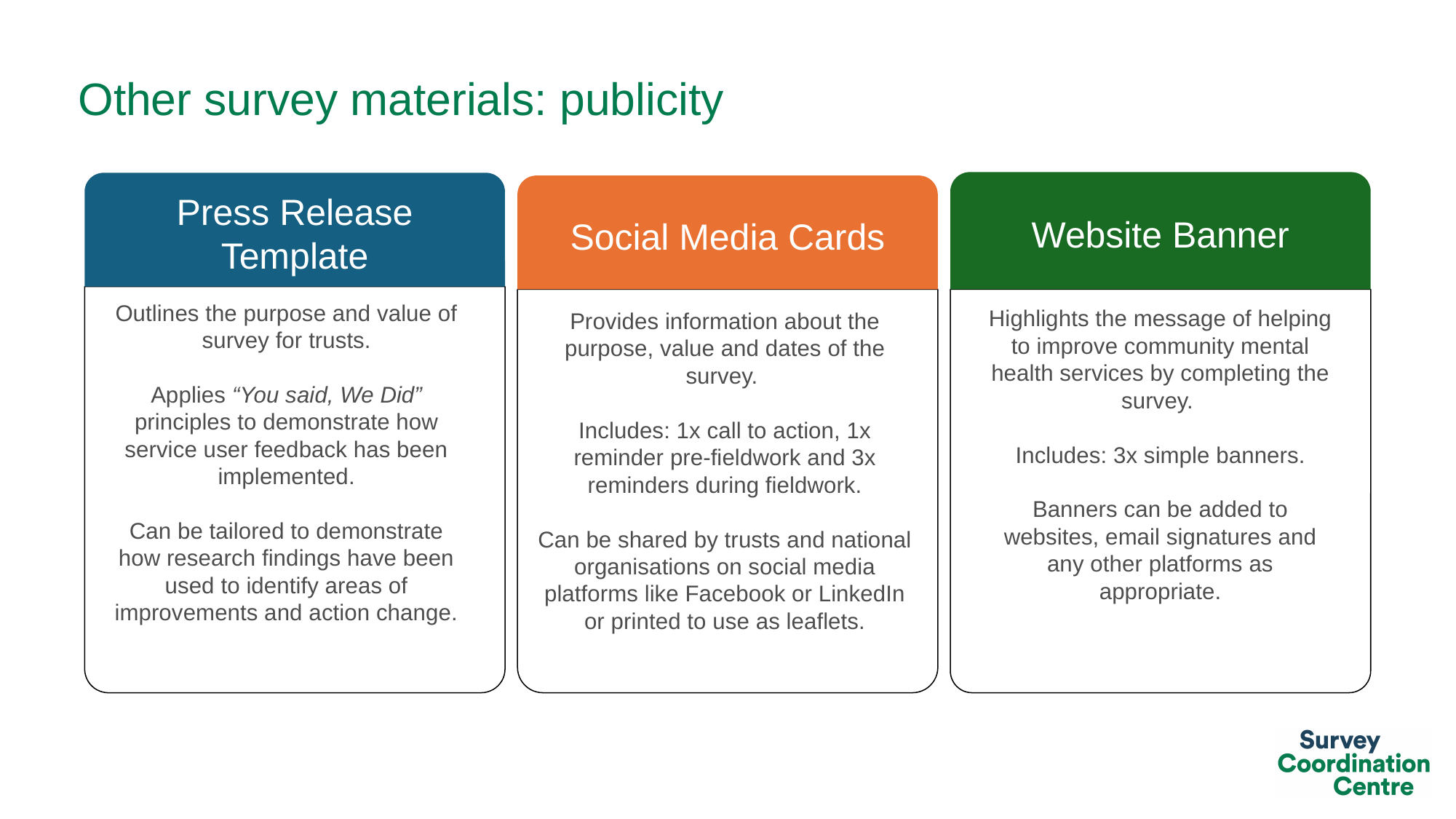

# Other survey materials: publicity
Website Banner
Press Release Template
Social Media Cards
Outlines the purpose and value of survey for trusts.

Applies “You said, We Did” principles to demonstrate how service user feedback has been implemented.

Can be tailored to demonstrate how research findings have been used to identify areas of improvements and action change.

Highlights the message of helping to improve community mental health services by completing the survey.

Includes: 3x simple banners.

Banners can be added to websites, email signatures and any other platforms as appropriate.

Provides information about the purpose, value and dates of the survey.

Includes: 1x call to action, 1x reminder pre-fieldwork and 3x reminders during fieldwork.

Can be shared by trusts and national organisations on social media platforms like Facebook or LinkedIn or printed to use as leaflets.